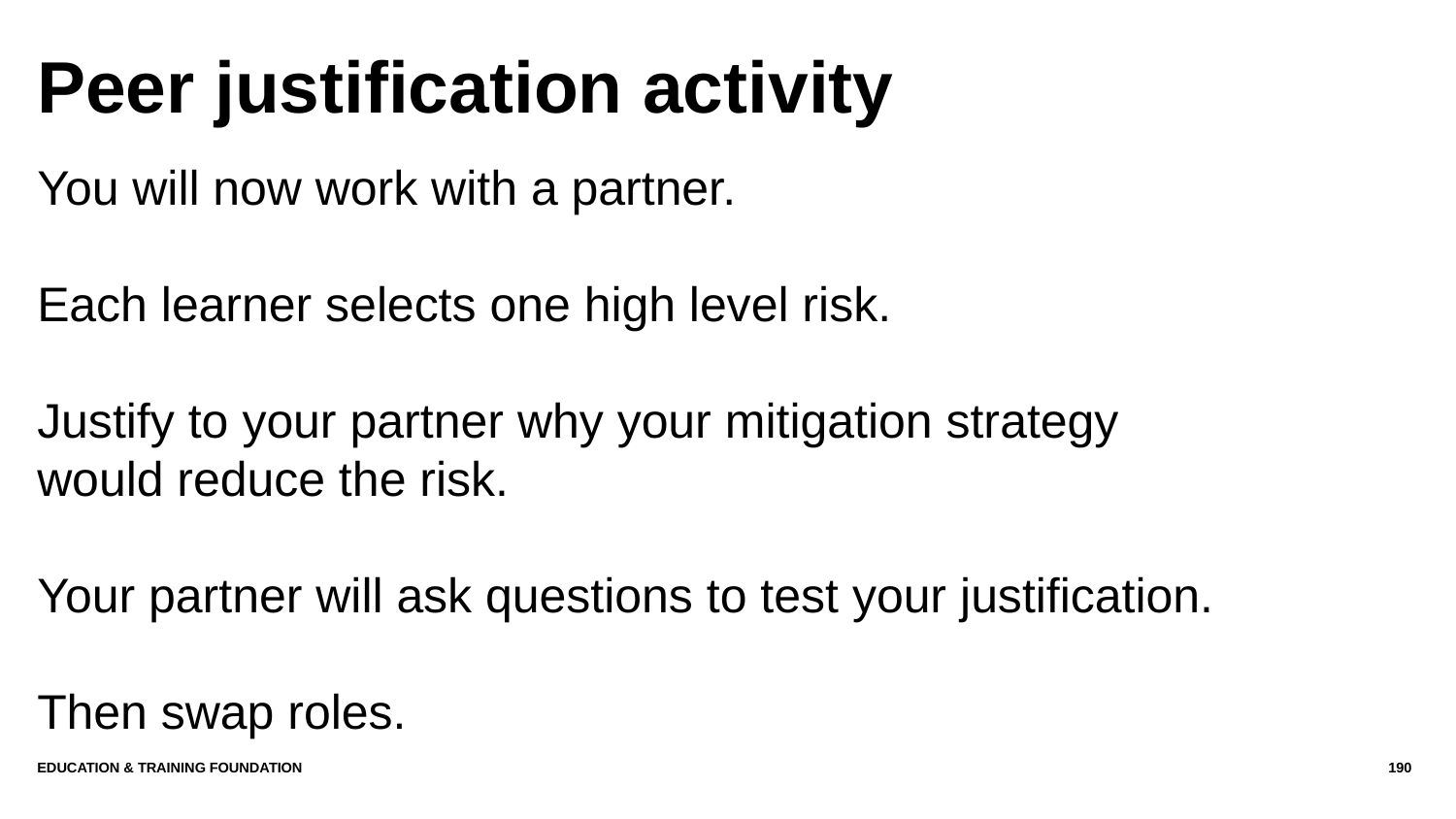

# Peer justification activity
You will now work with a partner.

Each learner selects one high level risk.

Justify to your partner why your mitigation strategy would reduce the risk.

Your partner will ask questions to test your justification.

Then swap roles.
Education & Training Foundation
190